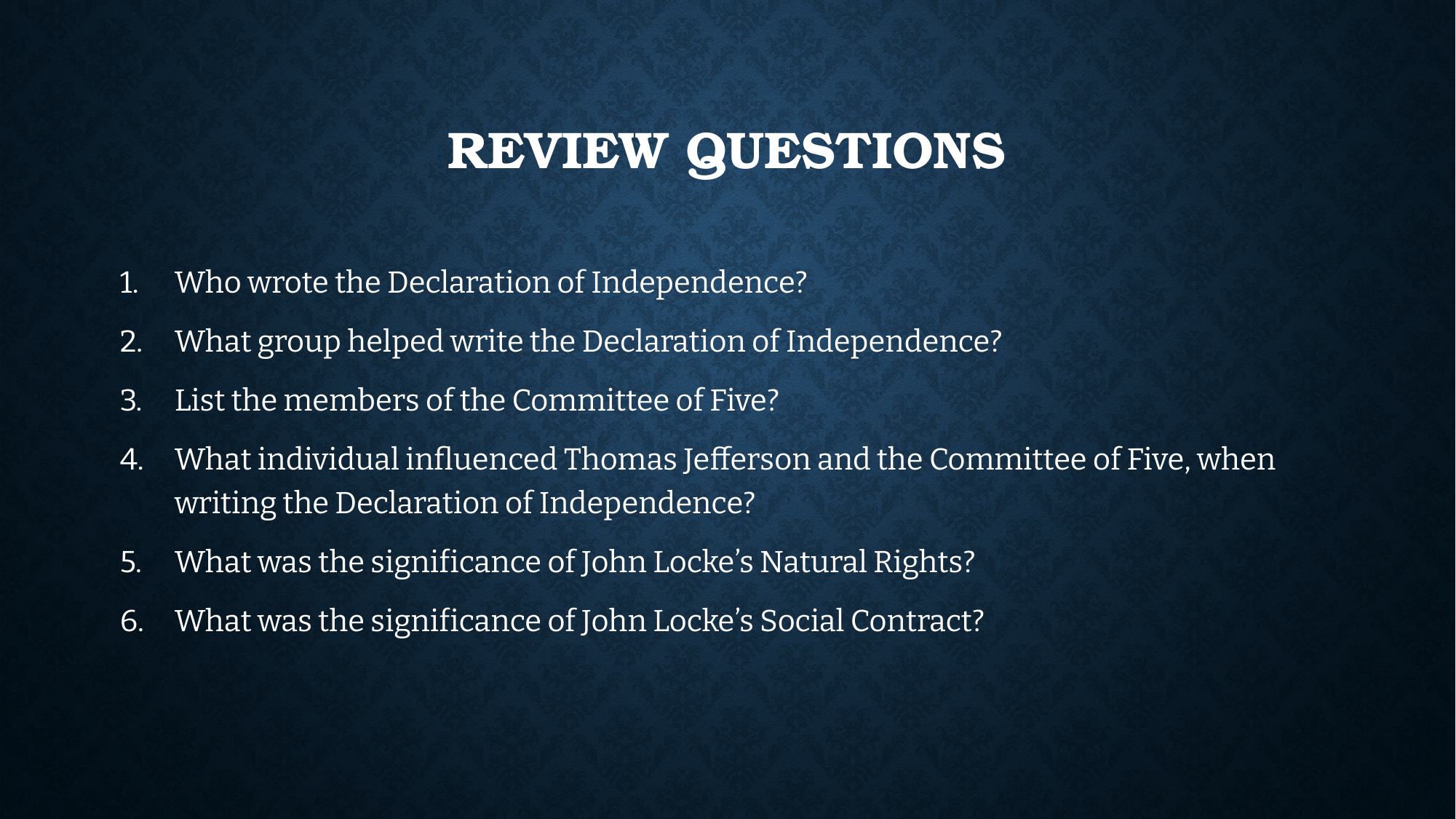

# Review Questions
Who wrote the Declaration of Independence?
What group helped write the Declaration of Independence?
List the members of the Committee of Five?
What individual influenced Thomas Jefferson and the Committee of Five, when writing the Declaration of Independence?
What was the significance of John Locke’s Natural Rights?
What was the significance of John Locke’s Social Contract?